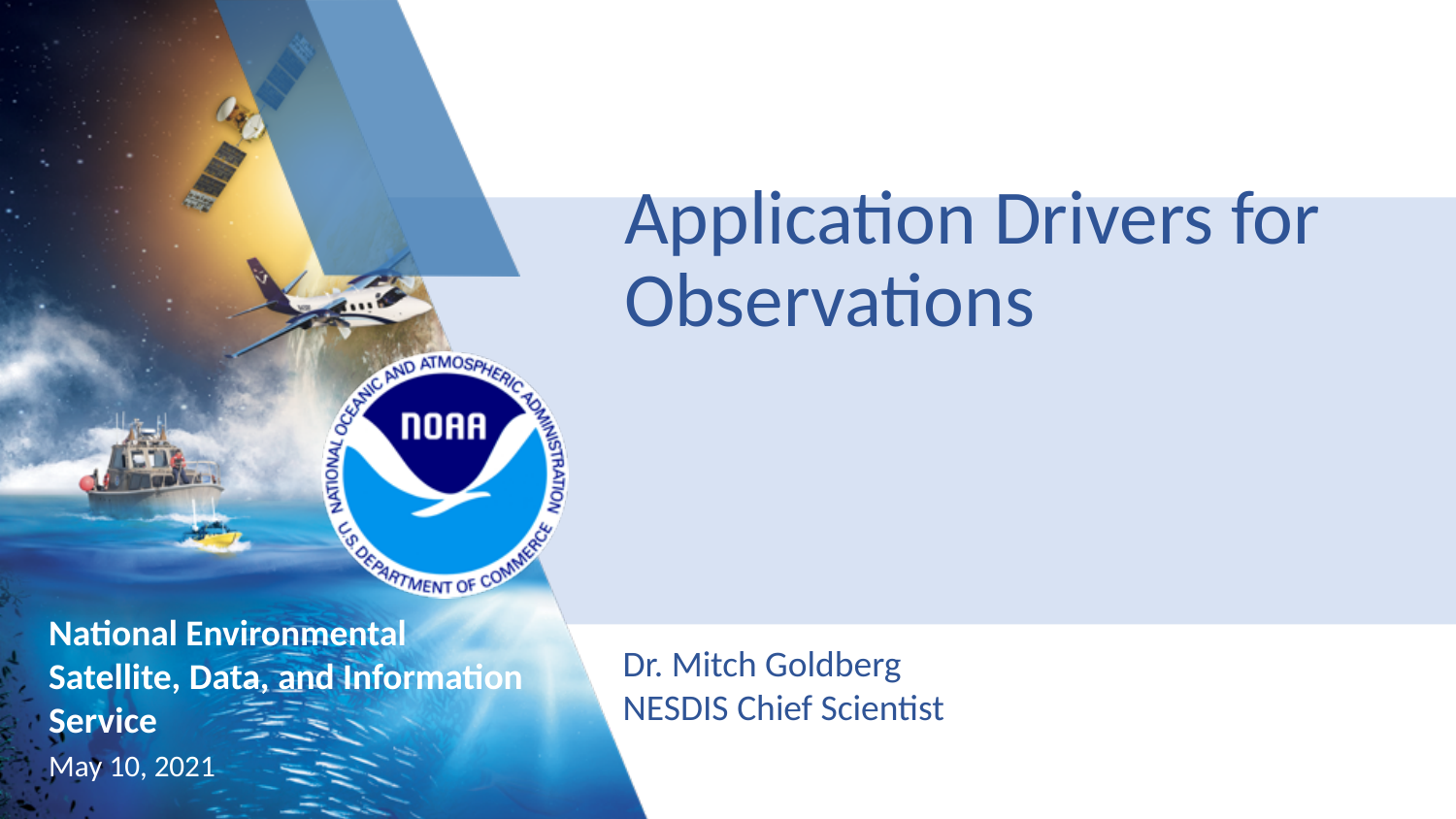

Application Drivers for Observations

Dr. Mitch Goldberg
NESDIS Chief Scientist
May 10, 2021